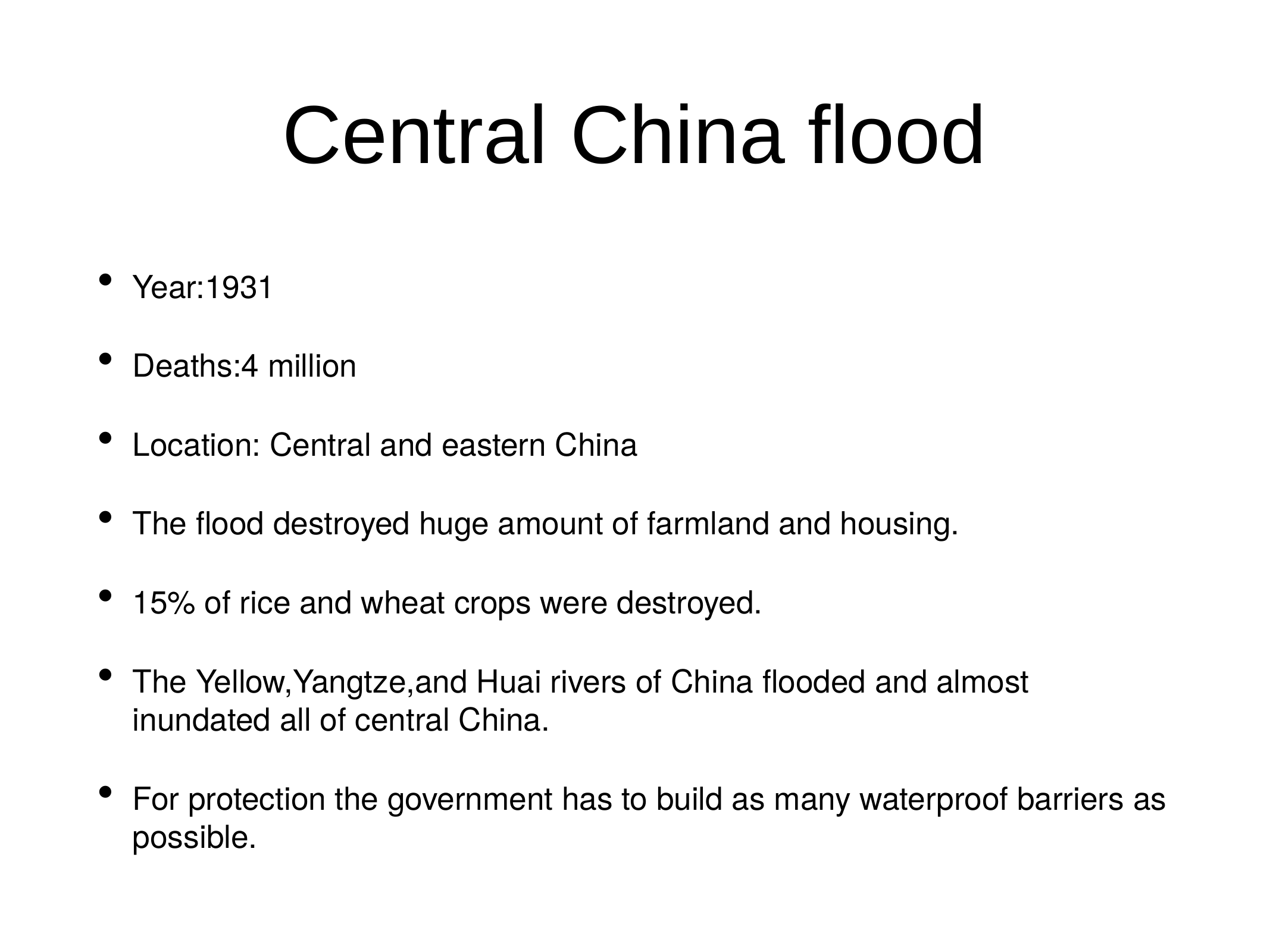

# Central China flood
Year:1931
Deaths:4 million
Location: Central and eastern China
The flood destroyed huge amount of farmland and housing.
15% of rice and wheat crops were destroyed.
The Yellow,Yangtze,and Huai rivers of China flooded and almost inundated all of central China.
For protection the government has to build as many waterproof barriers as possible.